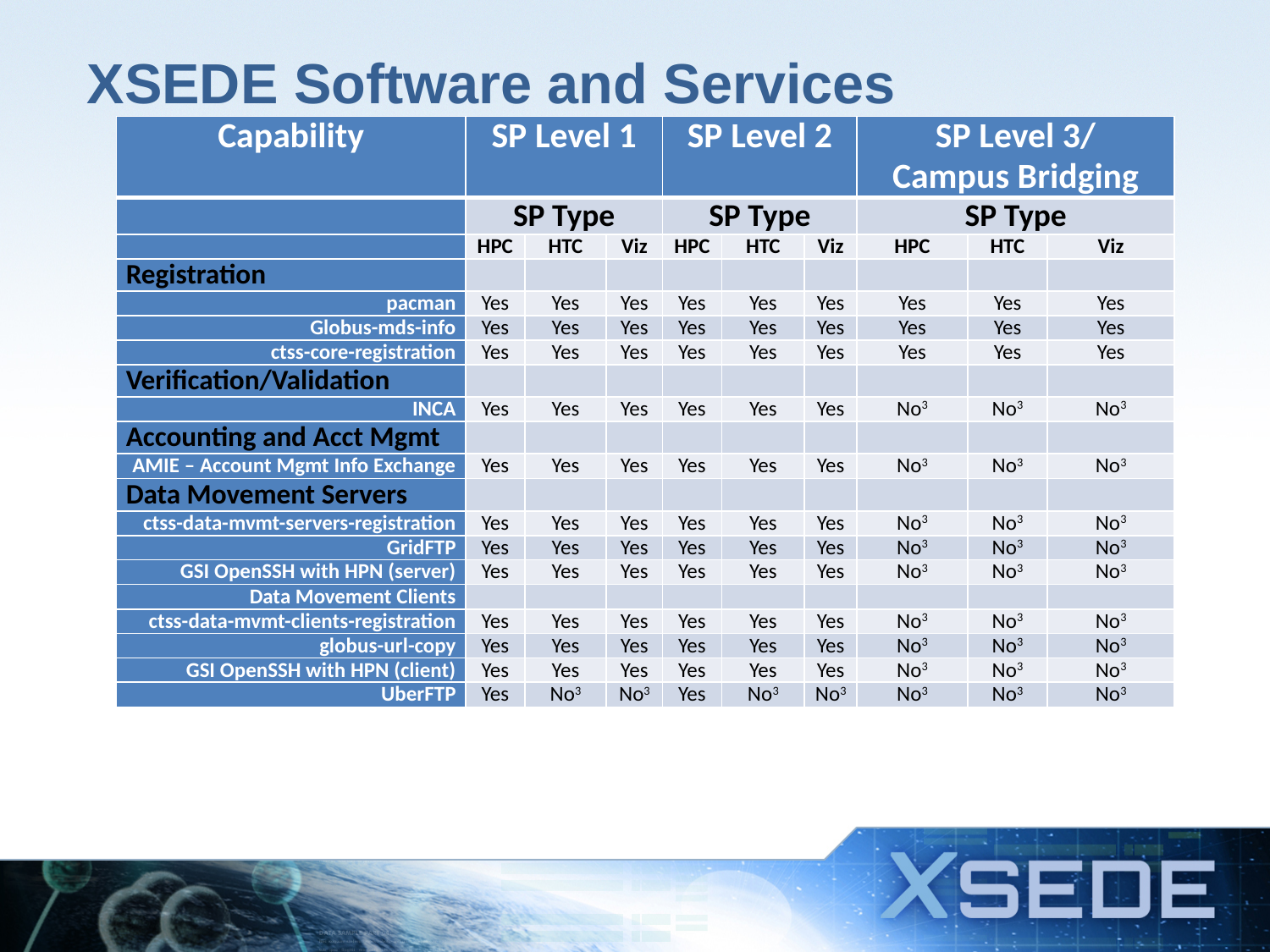

# XSEDE Software and Services
| Capability | SP Level 1 |  |  | SP Level 2 |  |  | SP Level 3/ Campus Bridging |  |  |
| --- | --- | --- | --- | --- | --- | --- | --- | --- | --- |
|  | SP Type |  |  | SP Type |  |  | SP Type |  |  |
|  | HPC | HTC | Viz | HPC | HTC | Viz | HPC | HTC | Viz |
| Registration |  |  |  |  |  |  |  |  |  |
| pacman | Yes | Yes | Yes | Yes | Yes | Yes | Yes | Yes | Yes |
| Globus-mds-info | Yes | Yes | Yes | Yes | Yes | Yes | Yes | Yes | Yes |
| ctss-core-registration | Yes | Yes | Yes | Yes | Yes | Yes | Yes | Yes | Yes |
| Verification/Validation |  |  |  |  |  |  |  |  |  |
| INCA | Yes | Yes | Yes | Yes | Yes | Yes | No3 | No3 | No3 |
| Accounting and Acct Mgmt |  |  |  |  |  |  |  |  |  |
| AMIE – Account Mgmt Info Exchange | Yes | Yes | Yes | Yes | Yes | Yes | No3 | No3 | No3 |
| Data Movement Servers |  |  |  |  |  |  |  |  |  |
| ctss-data-mvmt-servers-registration | Yes | Yes | Yes | Yes | Yes | Yes | No3 | No3 | No3 |
| GridFTP | Yes | Yes | Yes | Yes | Yes | Yes | No3 | No3 | No3 |
| GSI OpenSSH with HPN (server) | Yes | Yes | Yes | Yes | Yes | Yes | No3 | No3 | No3 |
| Data Movement Clients |  |  |  |  |  |  |  |  |  |
| ctss-data-mvmt-clients-registration | Yes | Yes | Yes | Yes | Yes | Yes | No3 | No3 | No3 |
| globus-url-copy | Yes | Yes | Yes | Yes | Yes | Yes | No3 | No3 | No3 |
| GSI OpenSSH with HPN (client) | Yes | Yes | Yes | Yes | Yes | Yes | No3 | No3 | No3 |
| UberFTP | Yes | No3 | No3 | Yes | No3 | No3 | No3 | No3 | No3 |